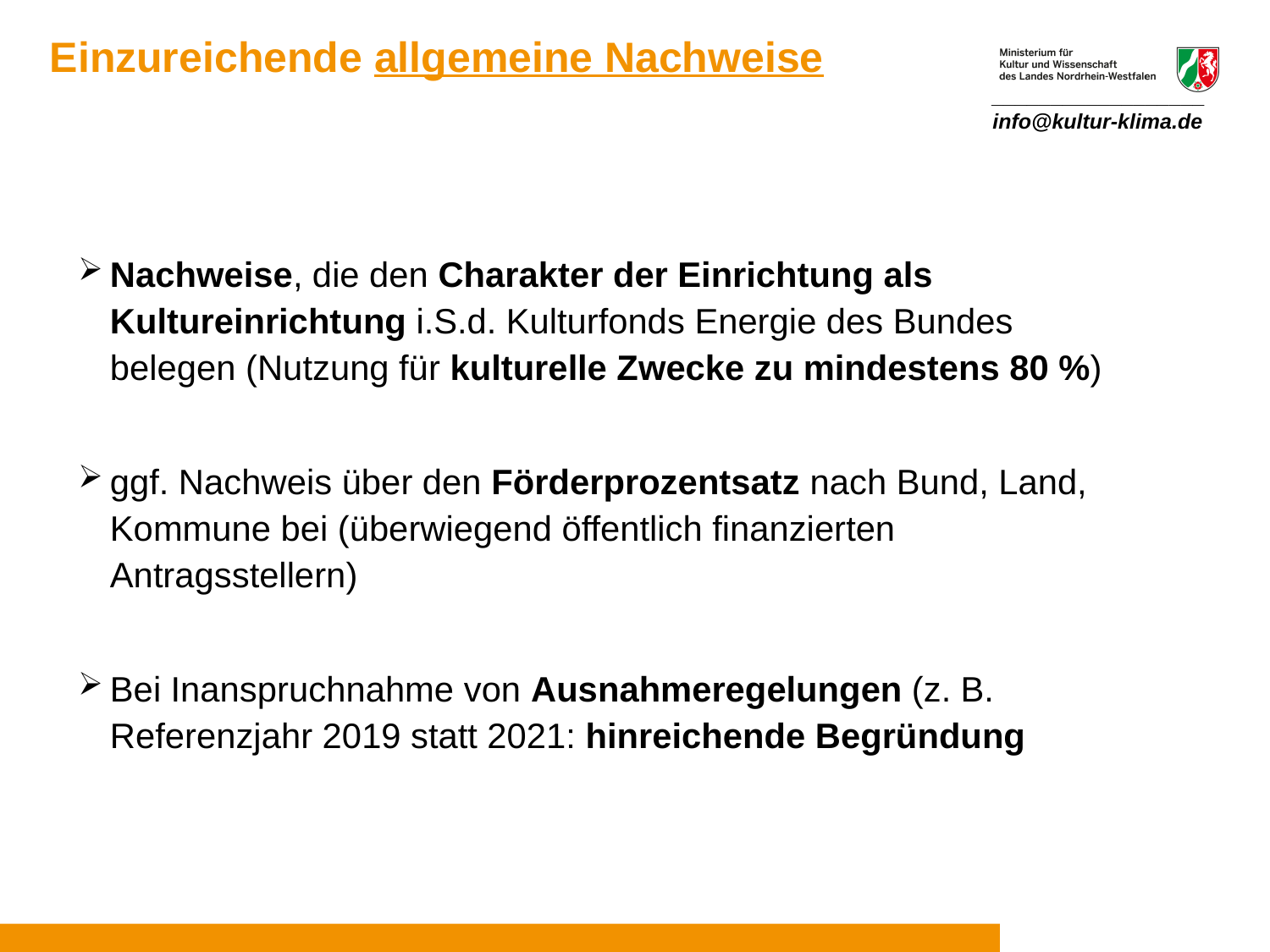

Einzureichende allgemeine Nachweise
__________________
info@kultur-klima.de

Nachweise, die den Charakter der Einrichtung als Kultureinrichtung i.S.d. Kulturfonds Energie des Bundes belegen (Nutzung für kulturelle Zwecke zu mindestens 80 %)

ggf. Nachweis über den Förderprozentsatz nach Bund, Land, Kommune bei (überwiegend öffentlich finanzierten Antragsstellern)

Bei Inanspruchnahme von Ausnahmeregelungen (z. B. Referenzjahr 2019 statt 2021: hinreichende Begründung